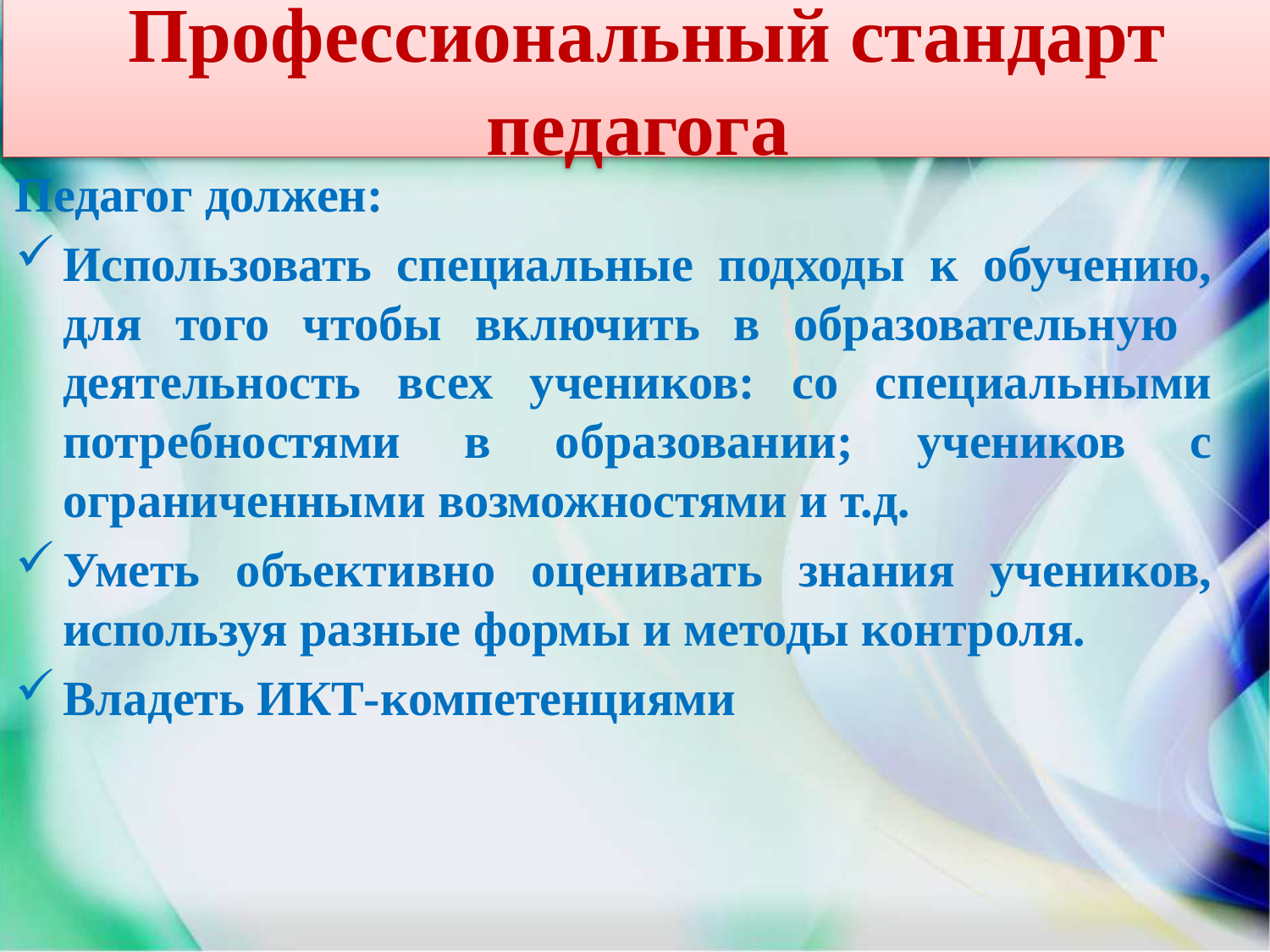

# Профессиональный стандарт педагога
Педагог должен:
Использовать специальные подходы к обучению, для того чтобы включить в образовательную  деятельность всех учеников: со специальными потребностями в образовании; учеников с ограниченными возможностями и т.д.
Уметь объективно оценивать знания учеников, используя разные формы и методы контроля.
Владеть ИКТ-компетенциями